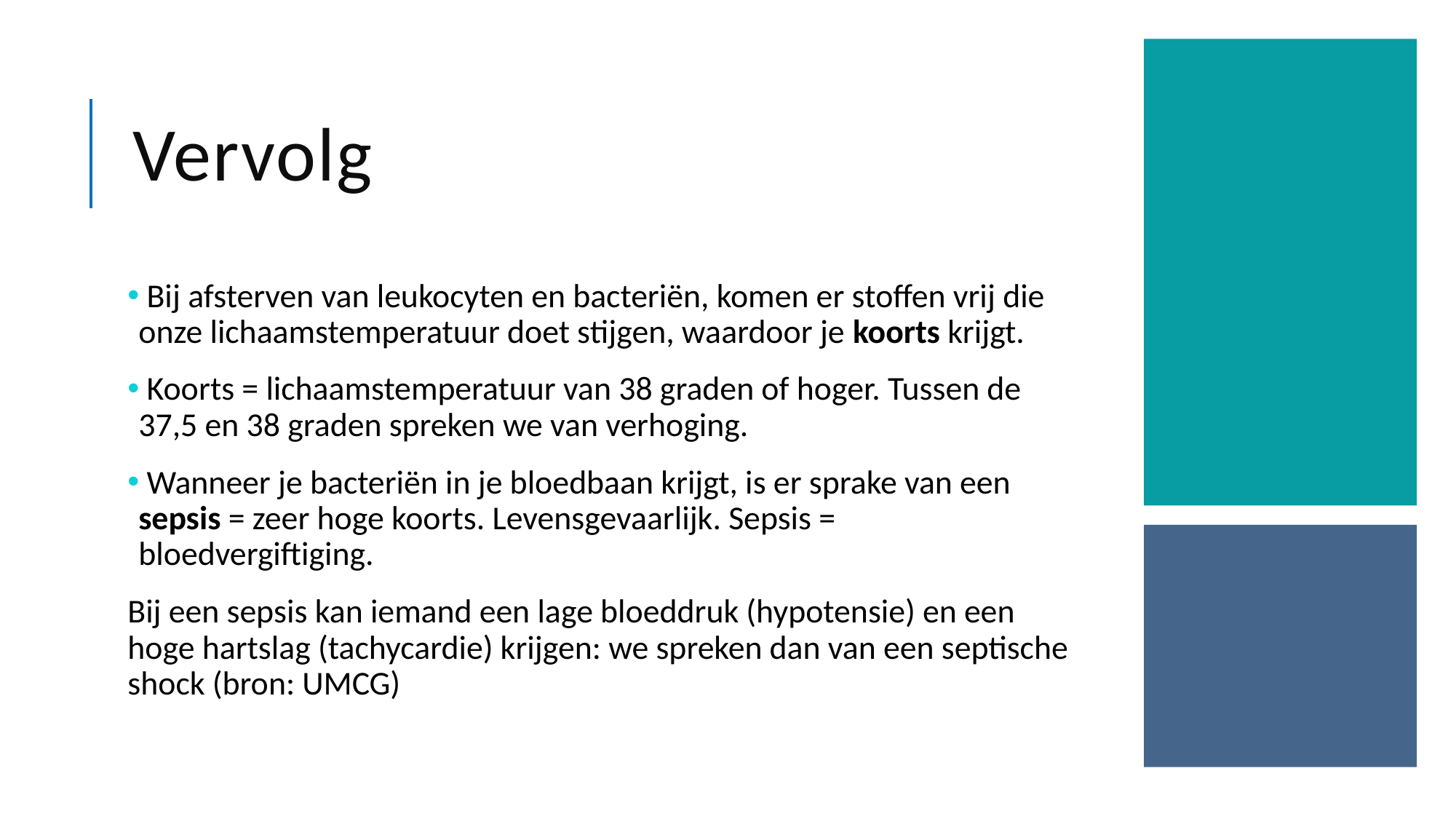

# Vervolg
 Bij afsterven van leukocyten en bacteriën, komen er stoffen vrij die onze lichaamstemperatuur doet stijgen, waardoor je koorts krijgt.
 Koorts = lichaamstemperatuur van 38 graden of hoger. Tussen de 37,5 en 38 graden spreken we van verhoging.
 Wanneer je bacteriën in je bloedbaan krijgt, is er sprake van een sepsis = zeer hoge koorts. Levensgevaarlijk. Sepsis = bloedvergiftiging.
Bij een sepsis kan iemand een lage bloeddruk (hypotensie) en een hoge hartslag (tachycardie) krijgen: we spreken dan van een septische shock (bron: UMCG)